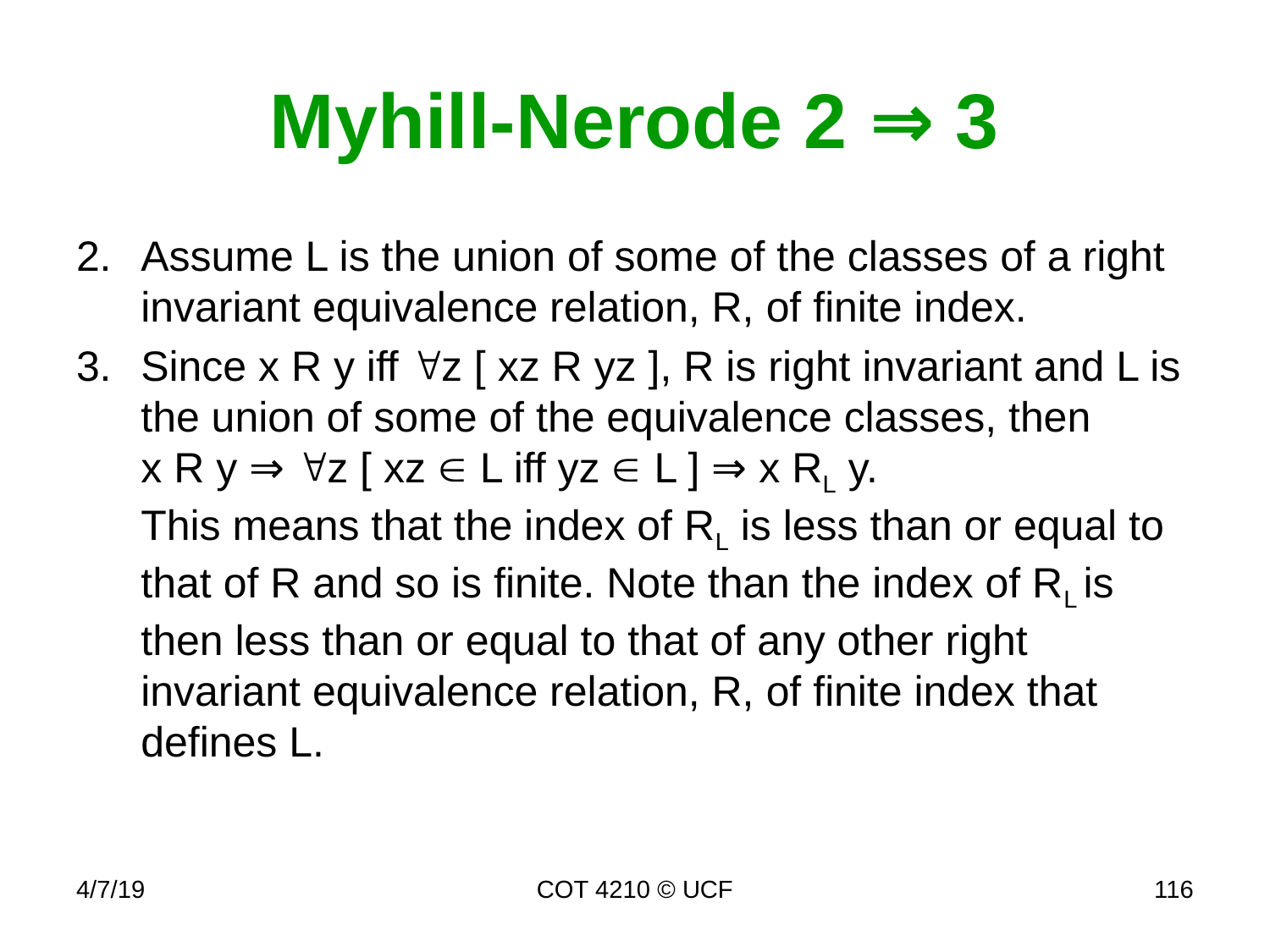

# Myhill-Nerode 2 ⇒ 3
Assume L is the union of some of the classes of a right invariant equivalence relation, R, of finite index.
Since x R y iff ∀z [ xz R yz ], R is right invariant and L is the union of some of the equivalence classes, then
x R y ⇒ ∀z [ xz ∈ L iff yz ∈ L ] ⇒ x RL y.
This means that the index of RL is less than or equal to that of R and so is finite. Note than the index of RL is then less than or equal to that of any other right invariant equivalence relation, R, of finite index that defines L.
4/7/19
COT 4210 © UCF
116